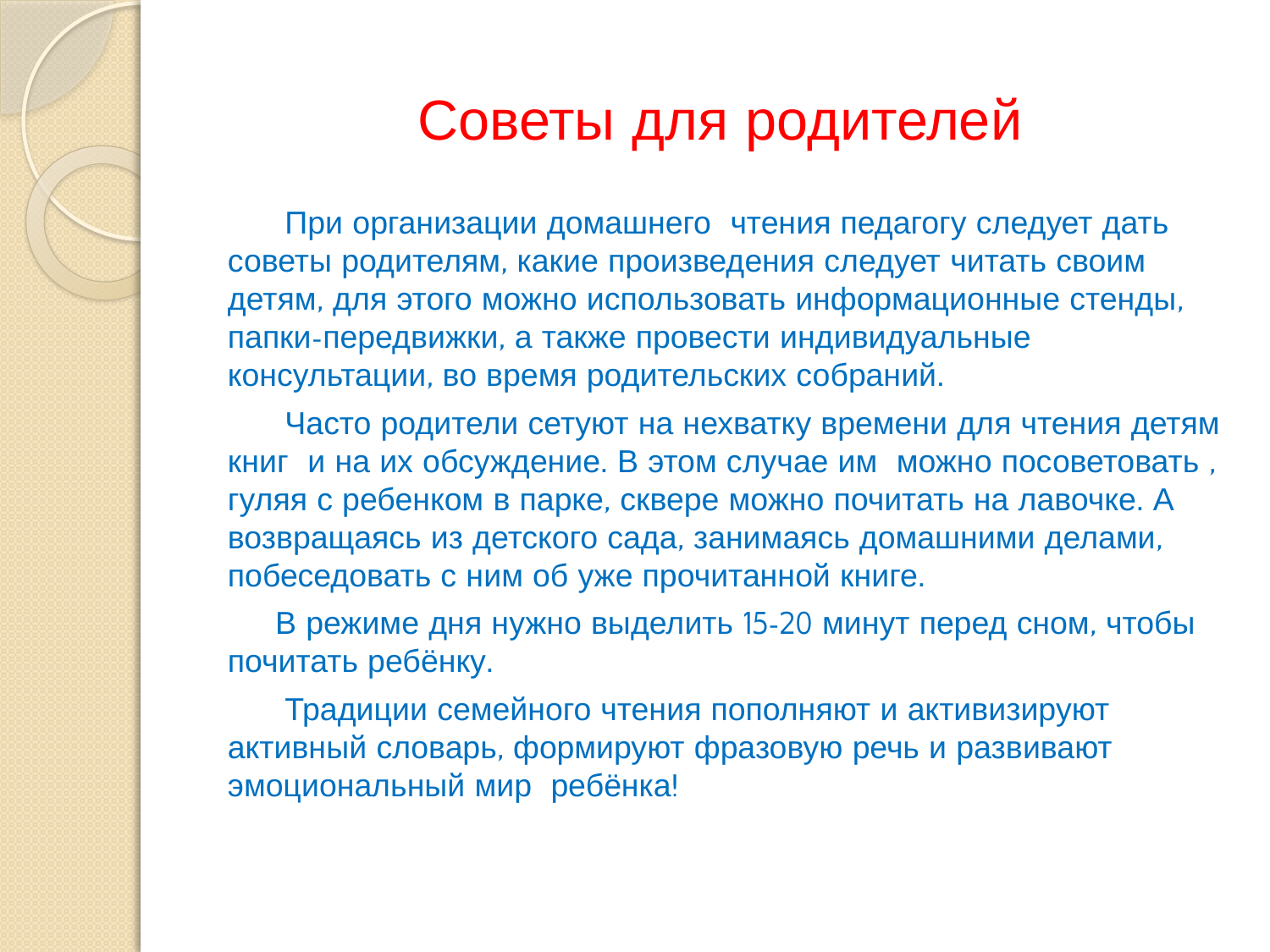

# Советы для родителей
      При организации домашнего  чтения педагогу следует дать советы родителям, какие произведения следует читать своим детям, для этого можно использовать информационные стенды, папки-передвижки, а также провести индивидуальные консультации, во время родительских собраний.
      Часто родители сетуют на нехватку времени для чтения детям книг  и на их обсуждение. В этом случае им  можно посоветовать , гуляя с ребенком в парке, сквере можно почитать на лавочке. А  возвращаясь из детского сада, занимаясь домашними делами, побеседовать с ним об уже прочитанной книге.
     В режиме дня нужно выделить 15-20 минут перед сном, чтобы почитать ребёнку.
      Традиции семейного чтения пополняют и активизируют  активный словарь, формируют фразовую речь и развивают эмоциональный мир  ребёнка!